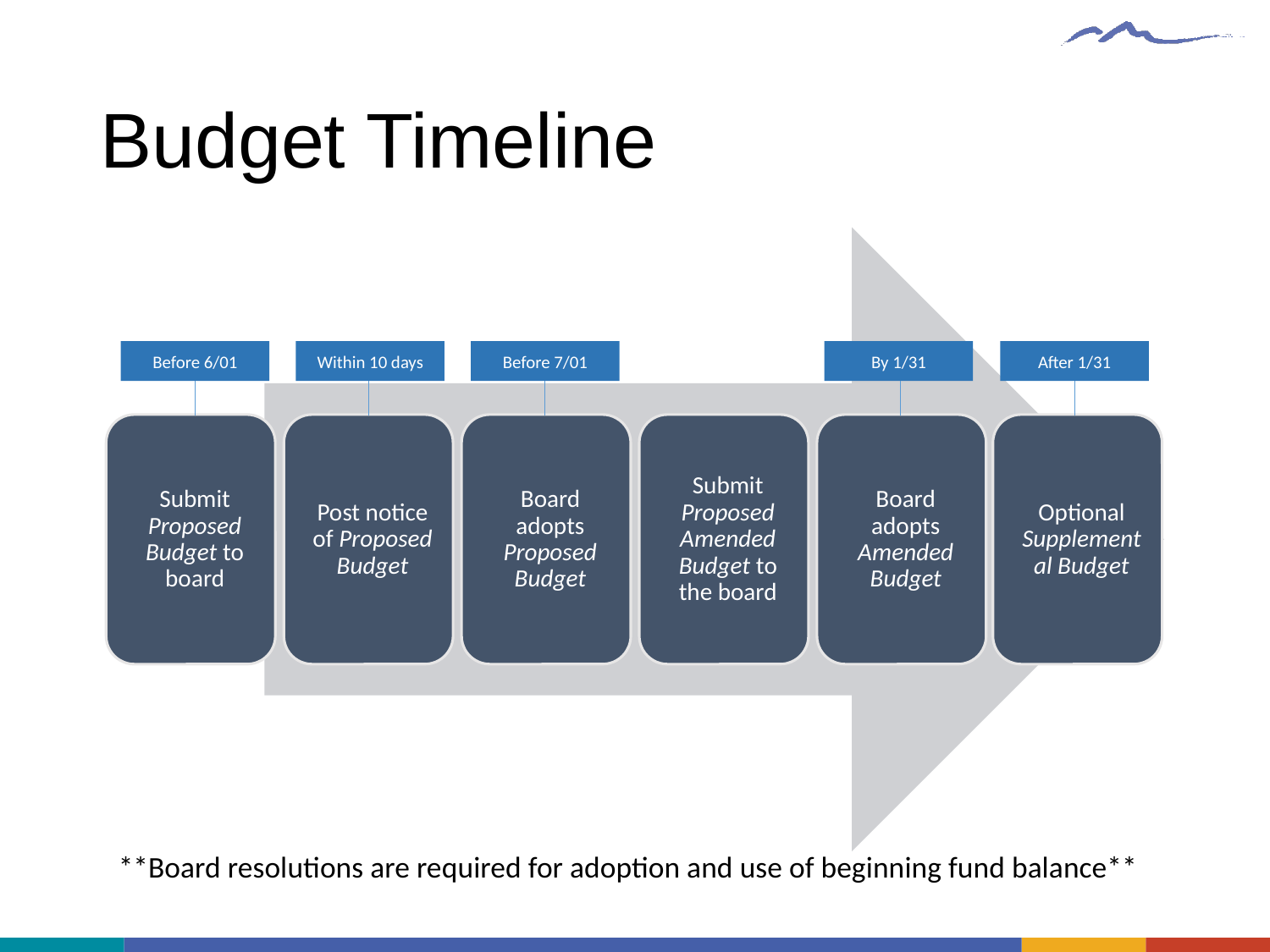

# Budget Timeline
Submit Proposed Budget to board
Post notice of Proposed Budget
Board adopts Proposed Budget
Submit Proposed Amended Budget to the board
Board adopts Amended Budget
Optional Supplemental Budget
Before 6/01
Within 10 days
Before 7/01
By 1/31
After 1/31
**Board resolutions are required for adoption and use of beginning fund balance**